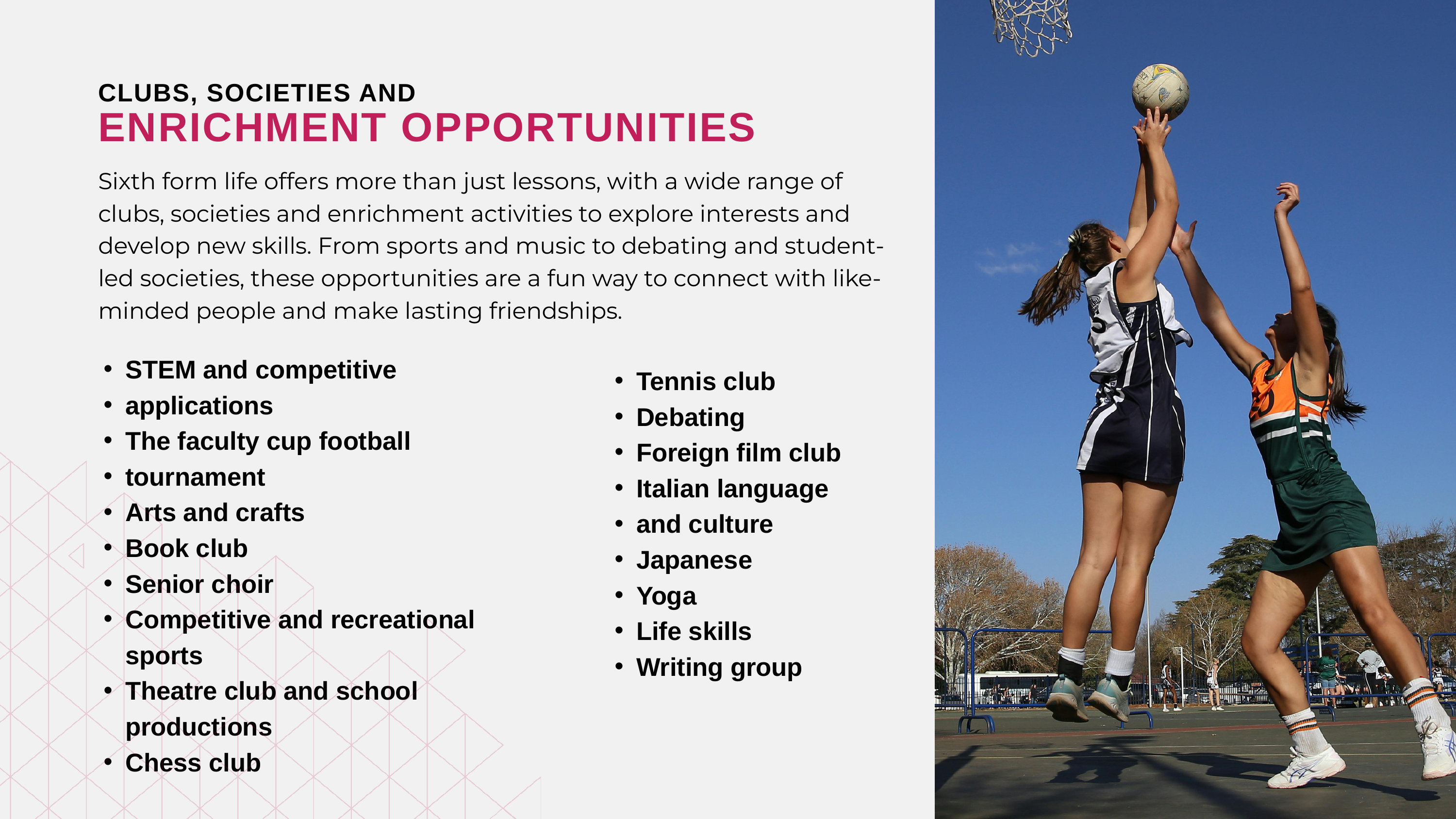

CLUBS, SOCIETIES AND
ENRICHMENT OPPORTUNITIES
Sixth form life offers more than just lessons, with a wide range of clubs, societies and enrichment activities to explore interests and develop new skills. From sports and music to debating and student-led societies, these opportunities are a fun way to connect with like-minded people and make lasting friendships.
STEM and competitive
applications
The faculty cup football
tournament
Arts and crafts
Book club
Senior choir
Competitive and recreational sports
Theatre club and school productions
Chess club
Tennis club
Debating
Foreign film club
Italian language
and culture
Japanese
Yoga
Life skills
Writing group